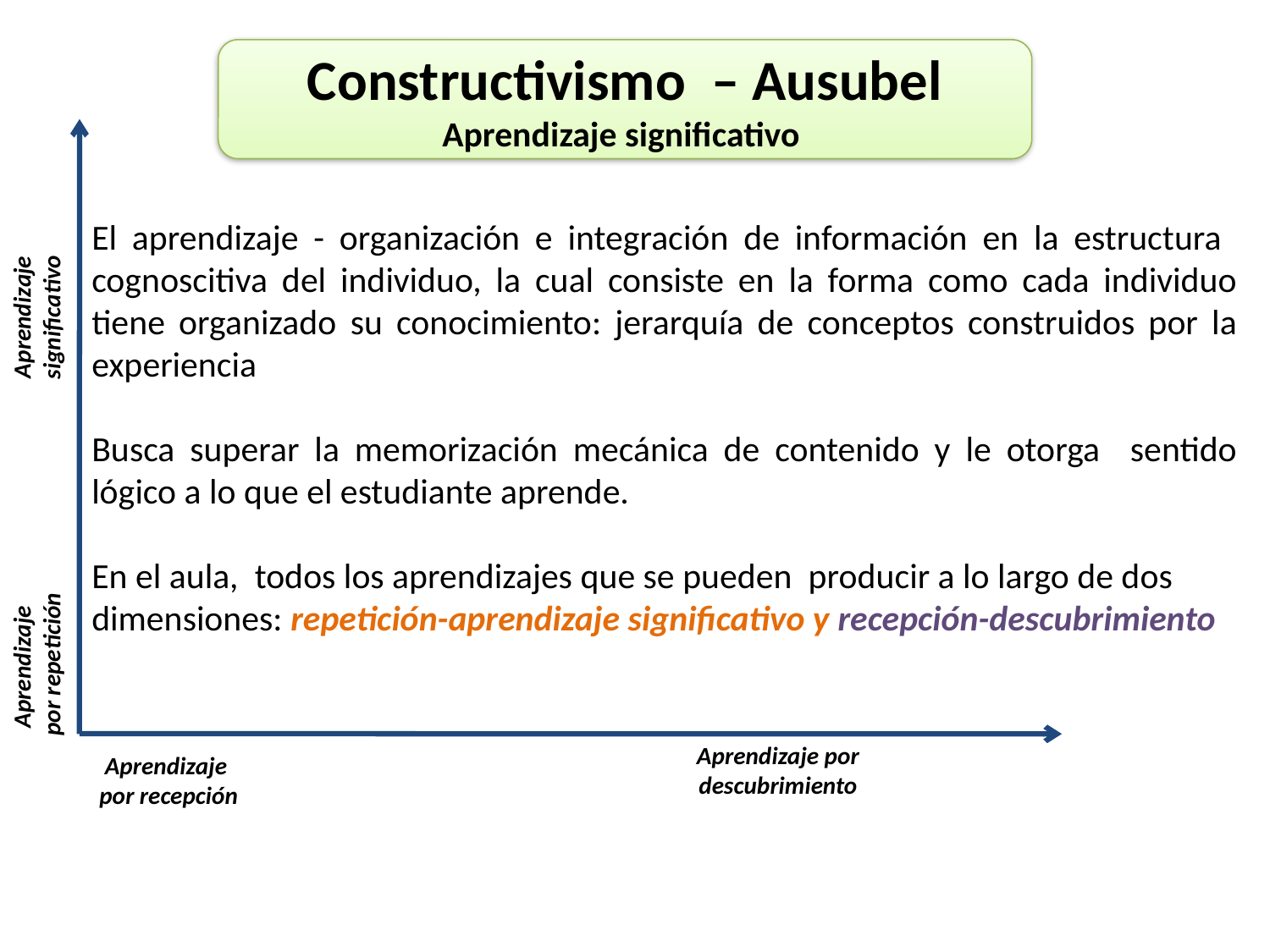

Constructivismo  – Ausubel
Aprendizaje significativo
El aprendizaje - organización e integración de información en la estructura  cognoscitiva del individuo, la cual consiste en la forma como cada individuo tiene organizado su conocimiento: jerarquía de conceptos construidos por la experiencia

Busca superar la memorización mecánica de contenido y le otorga  sentido lógico a lo que el estudiante aprende.

En el aula,  todos los aprendizajes que se pueden  producir a lo largo de dos dimensiones: repetición-aprendizaje significativo y recepción-descubrimiento

Aprendizaje significativo
Aprendizaje
por repetición
Aprendizaje por descubrimiento
Aprendizaje
por recepción